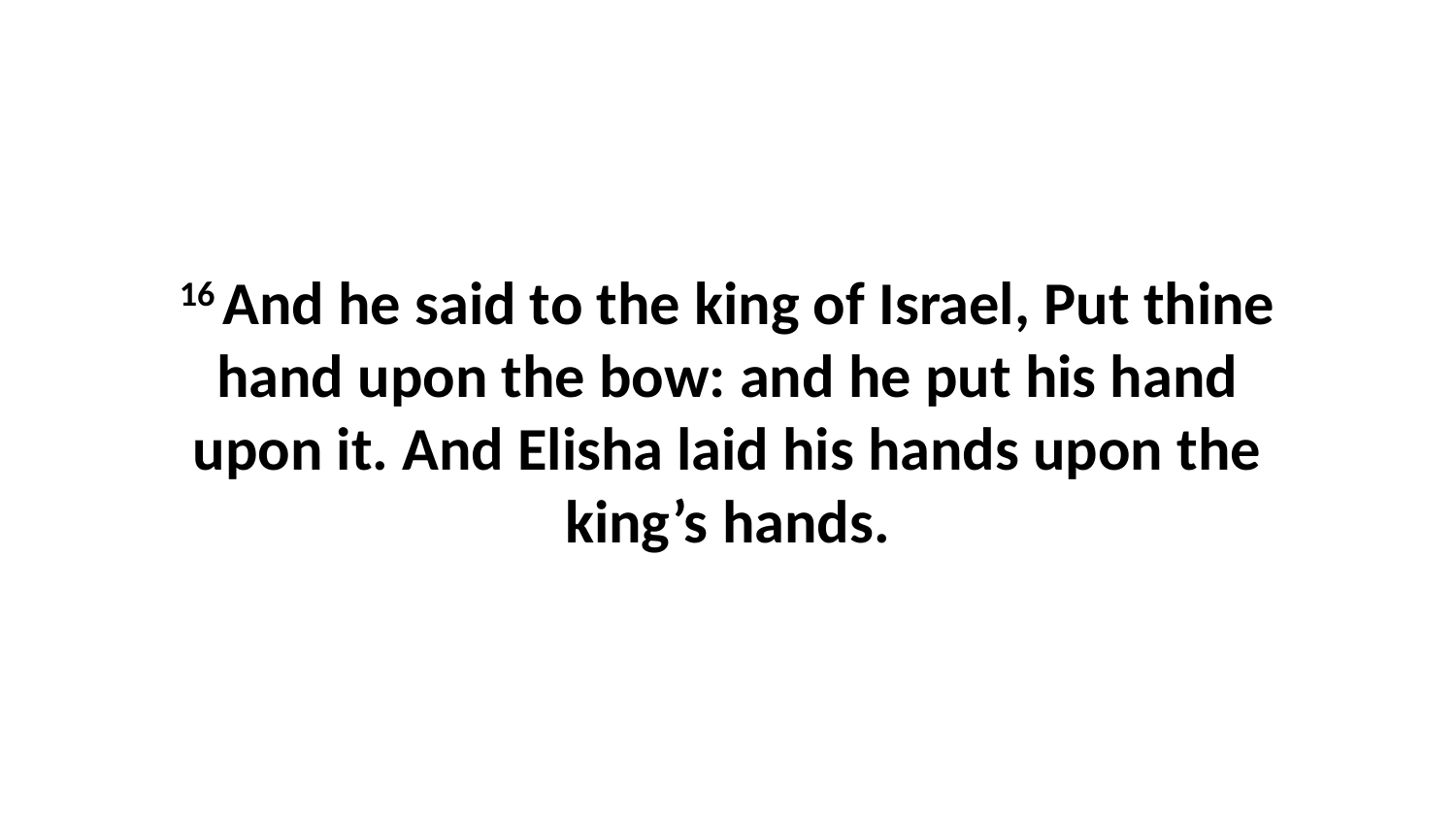

16 And he said to the king of Israel, Put thine hand upon the bow: and he put his hand upon it. And Elisha laid his hands upon the king’s hands.